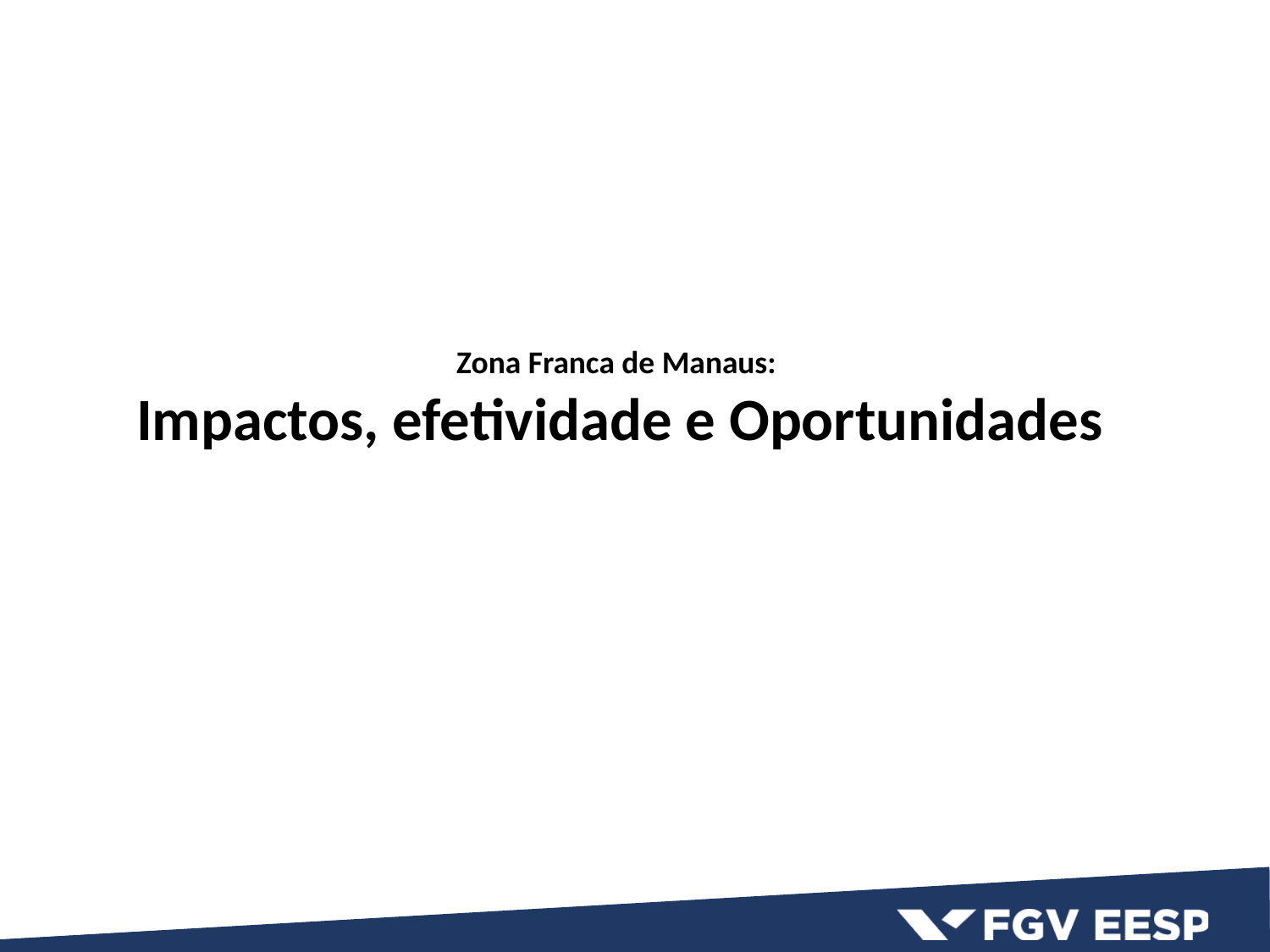

Zona Franca de Manaus:
Impactos, efetividade e Oportunidades